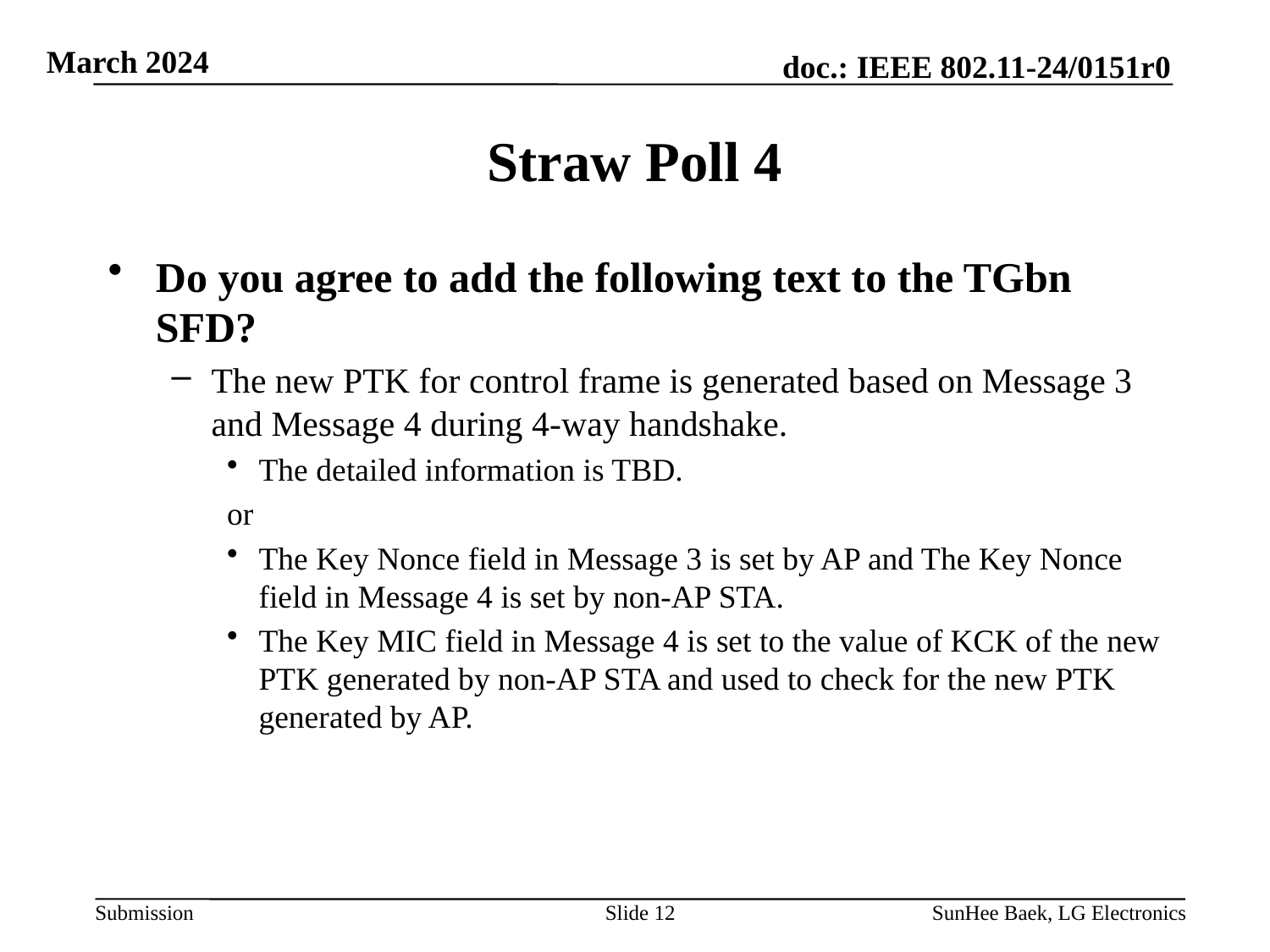

# Straw Poll 4
Do you agree to add the following text to the TGbn SFD?
The new PTK for control frame is generated based on Message 3 and Message 4 during 4-way handshake.
The detailed information is TBD.
or
The Key Nonce field in Message 3 is set by AP and The Key Nonce field in Message 4 is set by non-AP STA.
The Key MIC field in Message 4 is set to the value of KCK of the new PTK generated by non-AP STA and used to check for the new PTK generated by AP.

Slide 12
SunHee Baek, LG Electronics